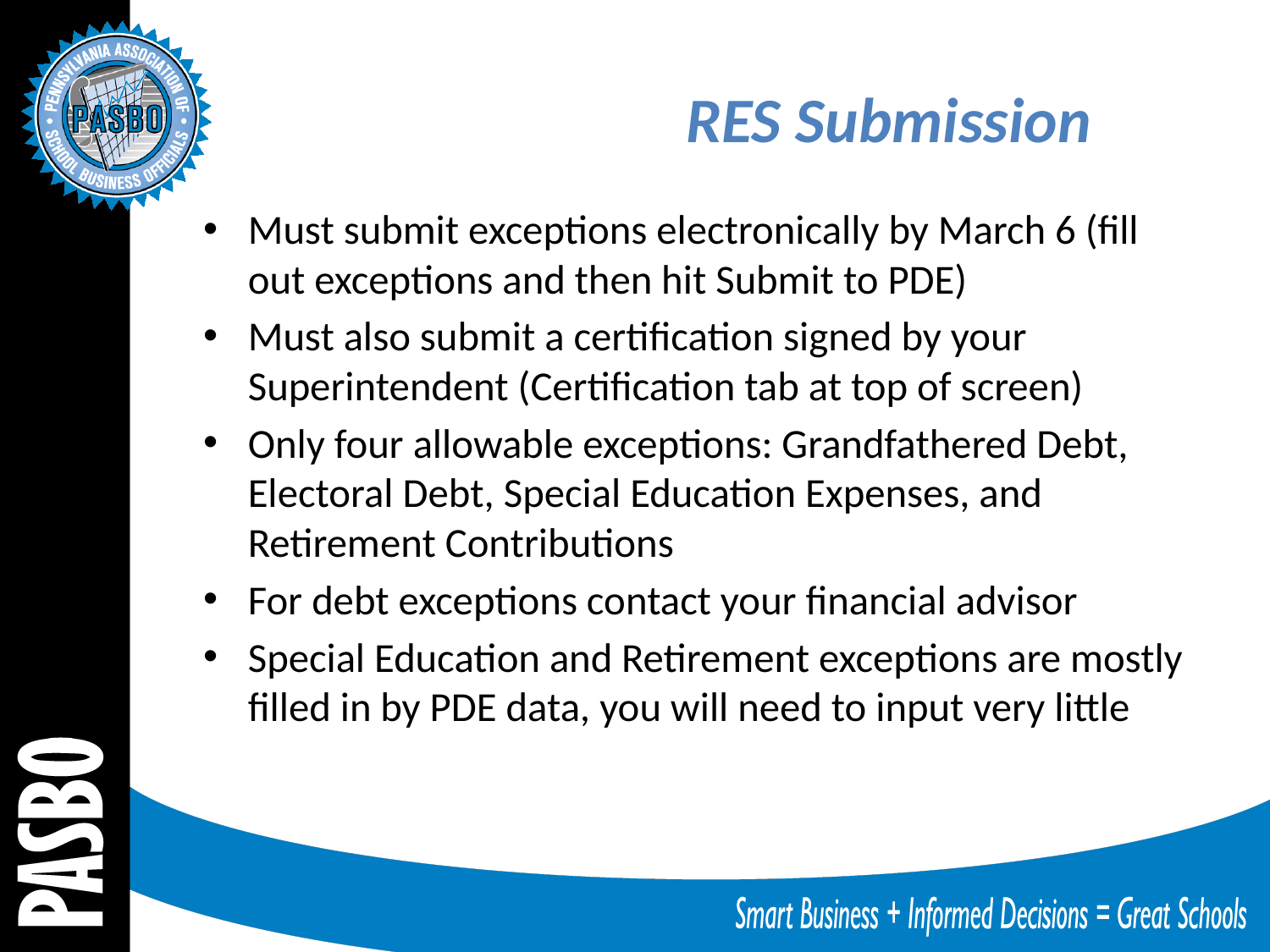

# RES Submission
Must submit exceptions electronically by March 6 (fill out exceptions and then hit Submit to PDE)
Must also submit a certification signed by your Superintendent (Certification tab at top of screen)
Only four allowable exceptions: Grandfathered Debt, Electoral Debt, Special Education Expenses, and Retirement Contributions
For debt exceptions contact your financial advisor
Special Education and Retirement exceptions are mostly filled in by PDE data, you will need to input very little